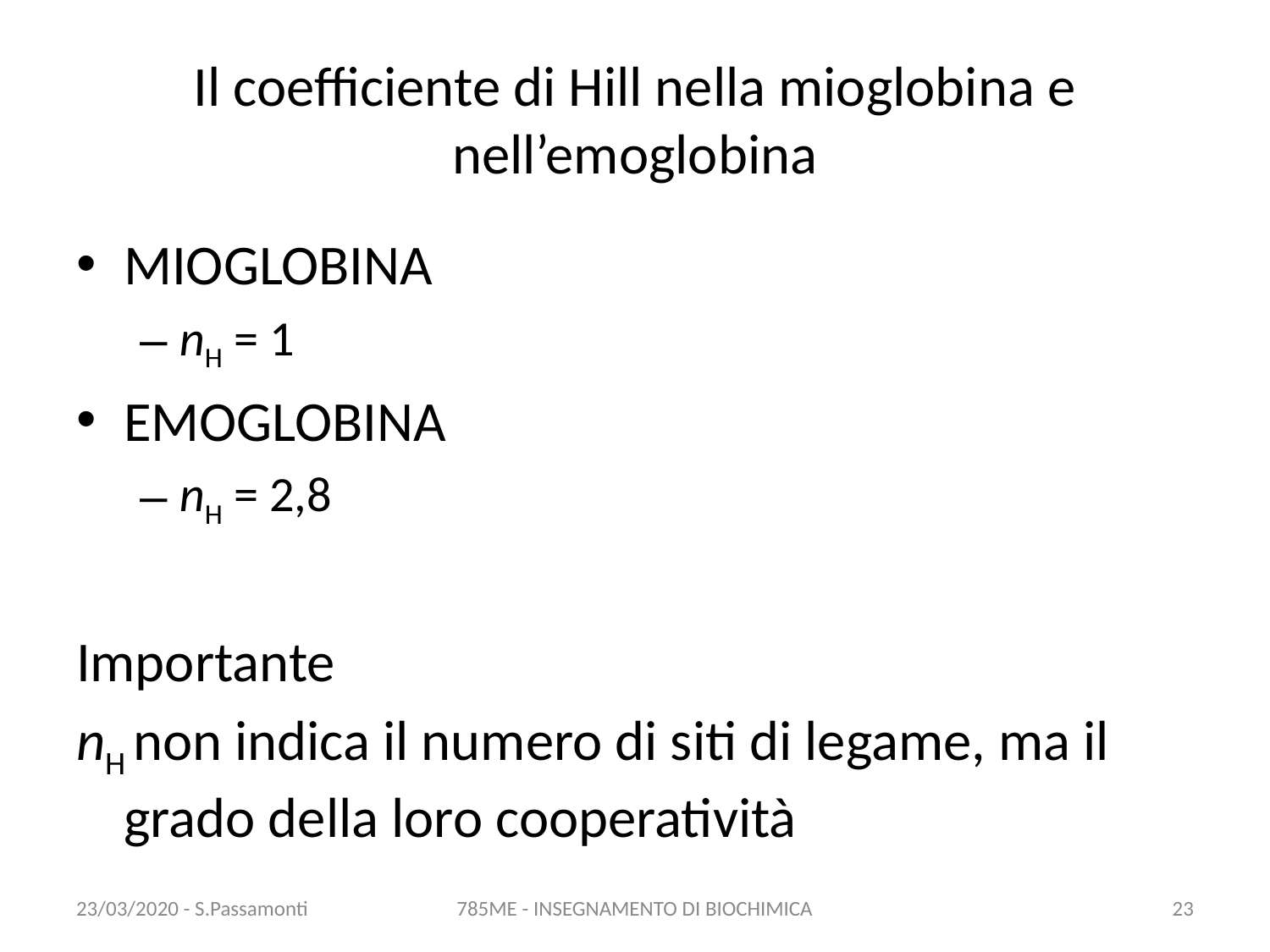

# Il coefficiente di Hill nella mioglobina e nell’emoglobina
MIOGLOBINA
nH = 1
EMOGLOBINA
nH = 2,8

Importante
nH non indica il numero di siti di legame, ma il grado della loro cooperatività

23/03/2020 - S.Passamonti
785ME - INSEGNAMENTO DI BIOCHIMICA
23